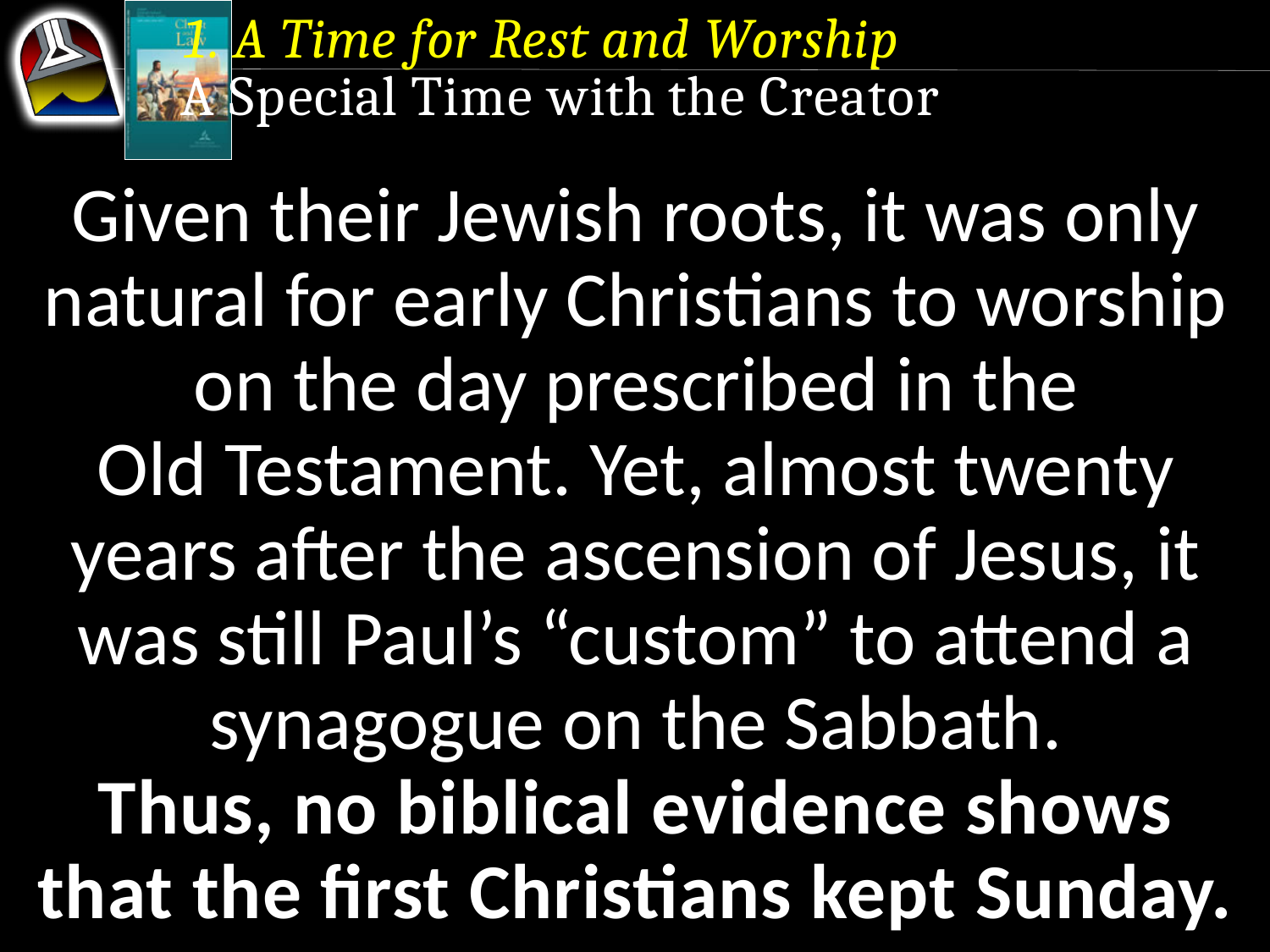

1. A Time for Rest and Worship
A Special Time with the Creator
Given their Jewish roots, it was only natural for early Christians to worship on the day prescribed in the
Old Testament. Yet, almost twenty years after the ascension of Jesus, it was still Paul’s “custom” to attend a synagogue on the Sabbath.
Thus, no biblical evidence shows that the first Christians kept Sunday.